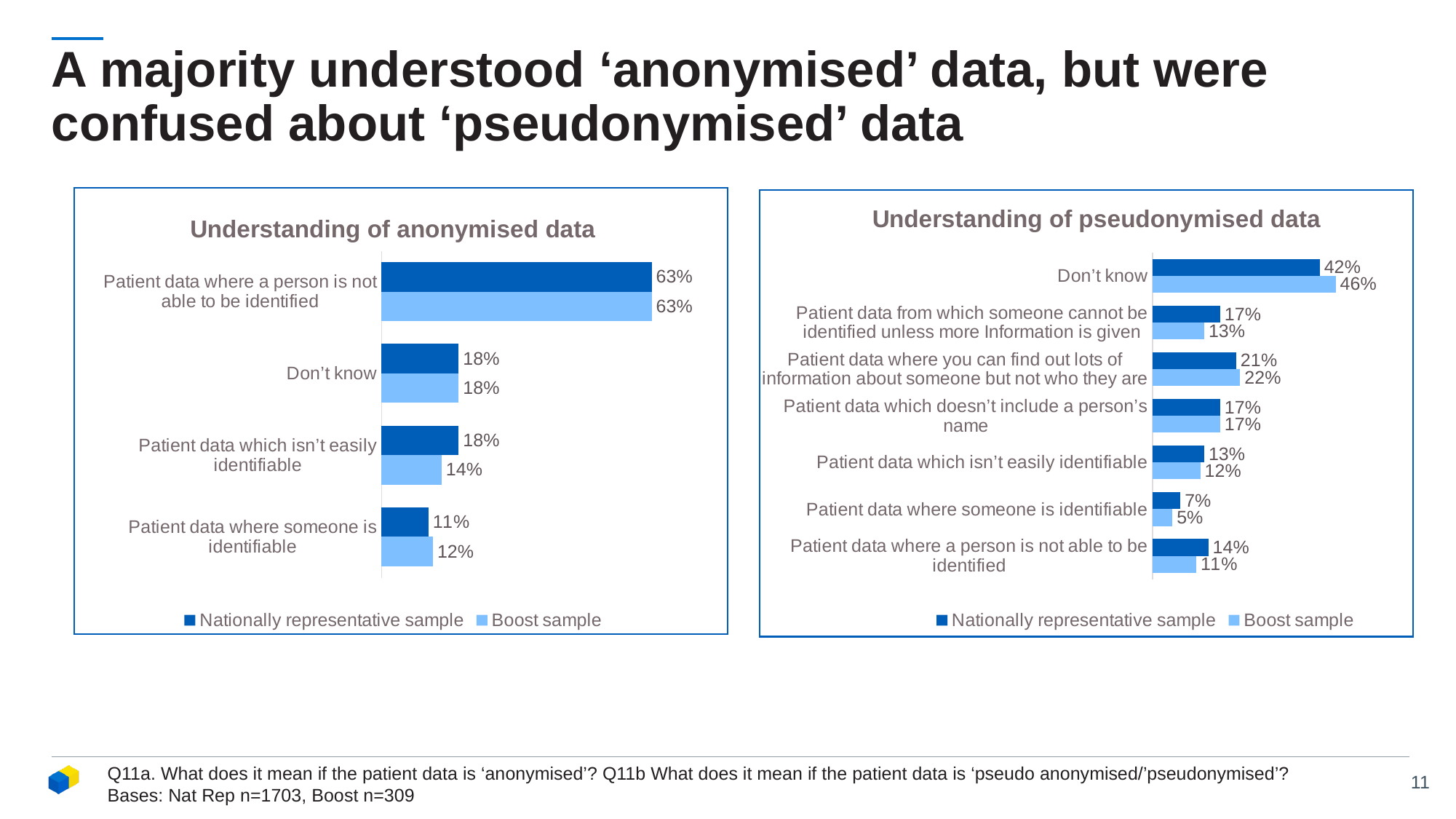

# A majority understood ‘anonymised’ data, but were confused about ‘pseudonymised’ data

### Chart: Understanding of anonymised data

| Category | Boost sample | Nationally representative sample |
|---|---|---|
| Patient data where someone is identifiable | 0.12 | 0.11 |
| Patient data which isn’t easily identifiable | 0.14 | 0.18 |
| Don’t know | 0.18 | 0.18 |
| Patient data where a person is not able to be identified | 0.63 | 0.63 |

### Chart: Understanding of pseudonymised data

| Category | Boost sample | Nationally representative sample |
|---|---|---|
| Patient data where a person is not able to be identified | 0.11 | 0.14 |
| Patient data where someone is identifiable | 0.05 | 0.07 |
| Patient data which isn’t easily identifiable | 0.12 | 0.13 |
| Patient data which doesn’t include a person’s name | 0.17 | 0.17 |
| Patient data where you can find out lots of information about someone but not who they are | 0.22 | 0.21 |
| Patient data from which someone cannot be identified unless more Information is given | 0.13 | 0.17 |
| Don’t know | 0.46 | 0.42 |
Q11a. What does it mean if the patient data is ‘anonymised’? Q11b What does it mean if the patient data is ‘pseudo anonymised/’pseudonymised’?
Bases: Nat Rep n=1703, Boost n=309